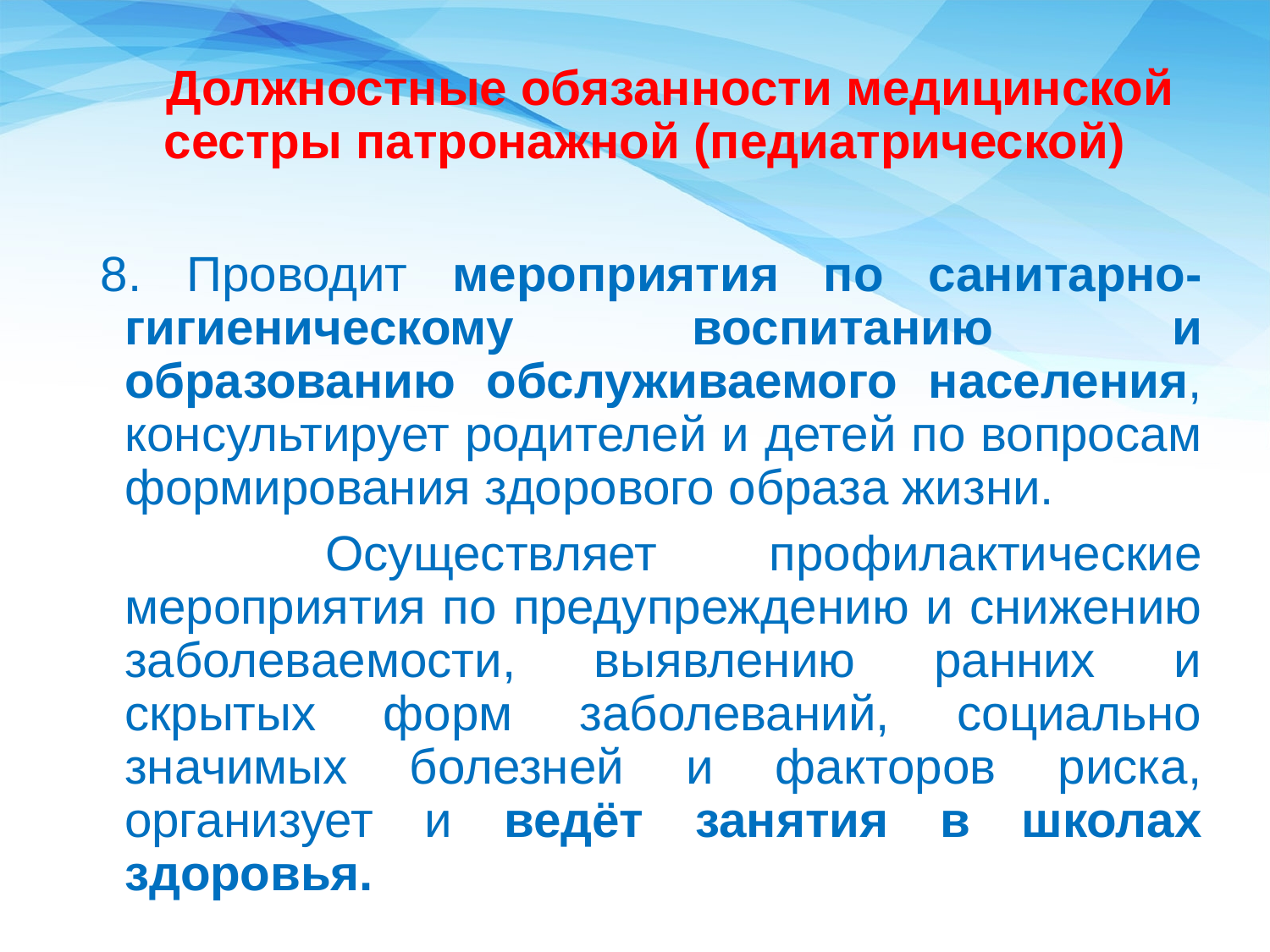

Должностные обязанности медицинской сестры патронажной (педиатрической)

8. Проводит мероприятия по санитарно-гигиеническому воспитанию и образованию обслуживаемого населения, консультирует родителей и детей по вопросам формирования здорового образа жизни.
  Осуществляет профилактические мероприятия по предупреждению и снижению заболеваемости, выявлению ранних и скрытых форм заболеваний, социально значимых болезней и факторов риска, организует и ведёт занятия в школах здоровья.